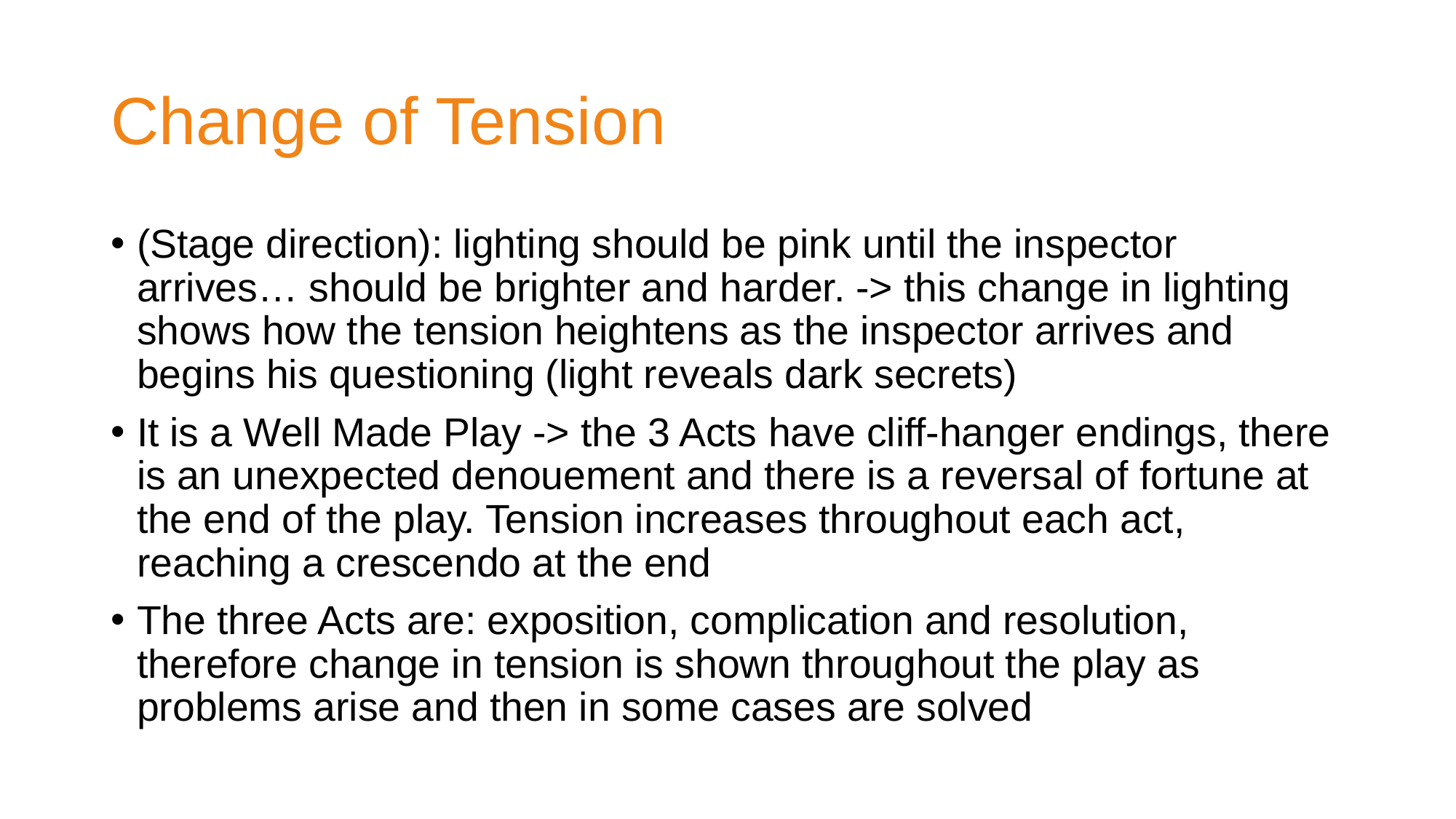

# Change of Tension
(Stage direction): lighting should be pink until the inspector arrives… should be brighter and harder. -> this change in lighting shows how the tension heightens as the inspector arrives and begins his questioning (light reveals dark secrets)
It is a Well Made Play -> the 3 Acts have cliff-hanger endings, there is an unexpected denouement and there is a reversal of fortune at the end of the play. Tension increases throughout each act, reaching a crescendo at the end
The three Acts are: exposition, complication and resolution, therefore change in tension is shown throughout the play as problems arise and then in some cases are solved